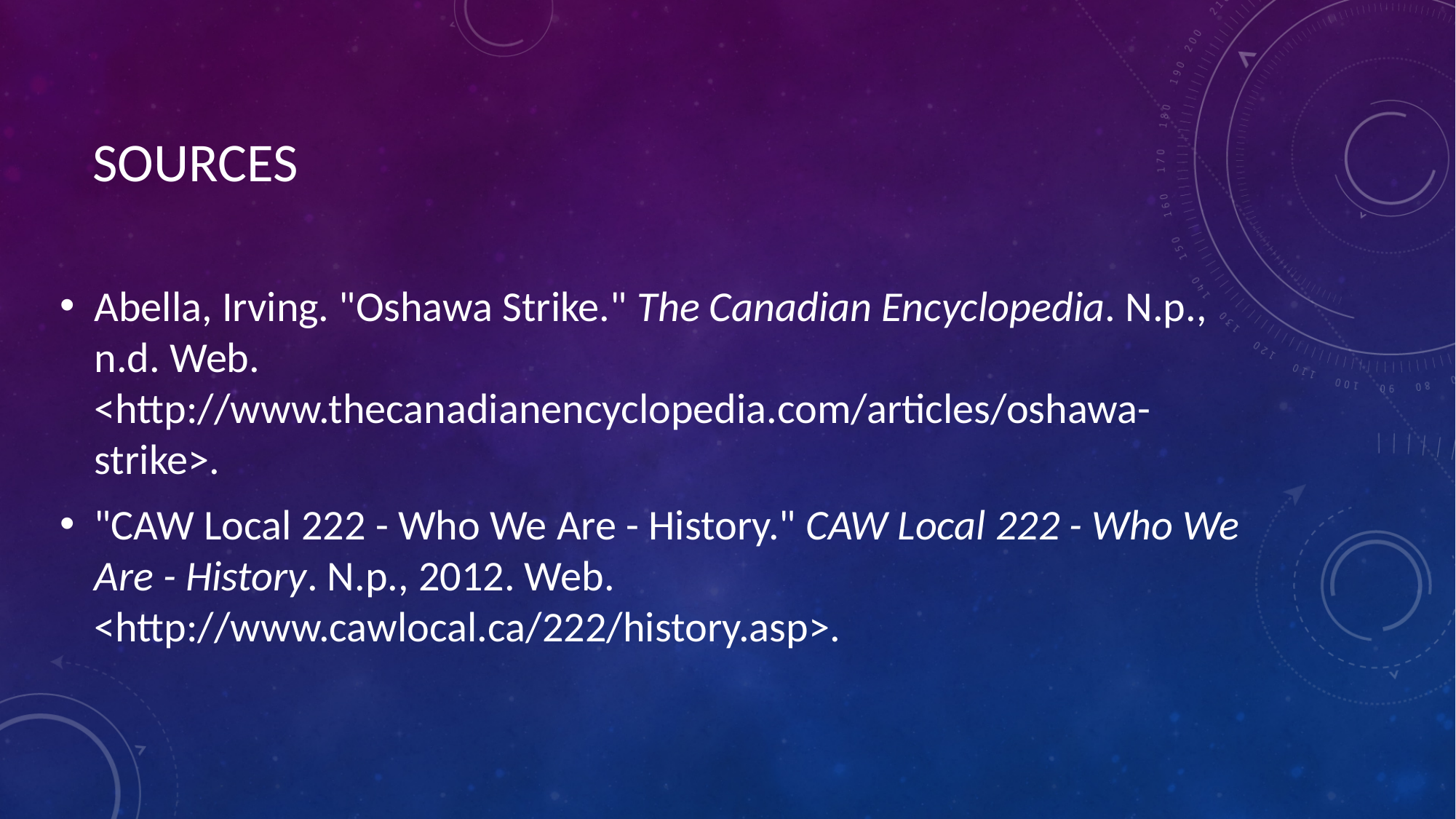

# Sources
Abella, Irving. "Oshawa Strike." The Canadian Encyclopedia. N.p., n.d. Web. <http://www.thecanadianencyclopedia.com/articles/oshawa-strike>.
"CAW Local 222 - Who We Are - History." CAW Local 222 - Who We Are - History. N.p., 2012. Web. <http://www.cawlocal.ca/222/history.asp>.